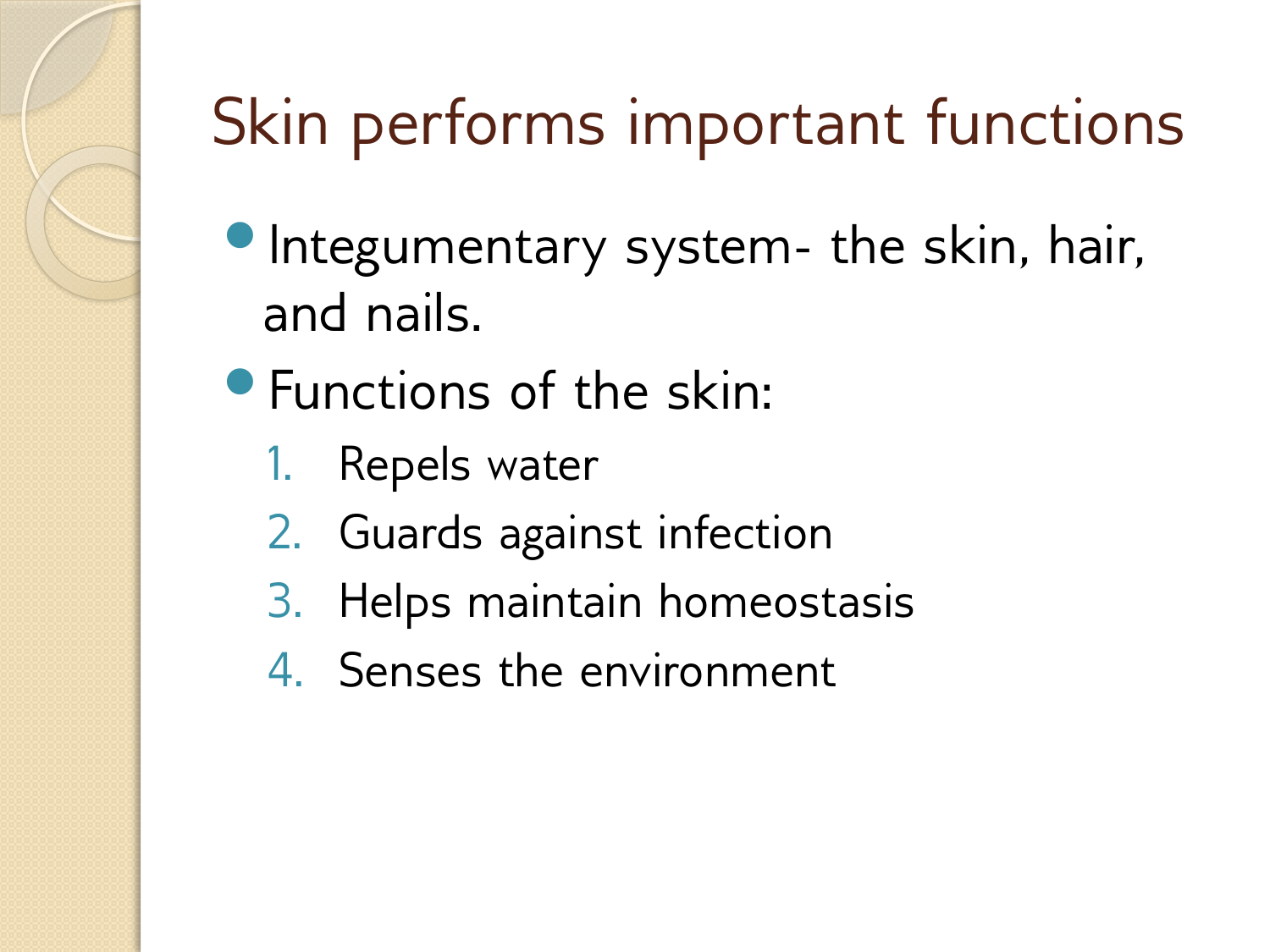

# Skin performs important functions
Integumentary system- the skin, hair, and nails.
Functions of the skin:
Repels water
Guards against infection
Helps maintain homeostasis
Senses the environment